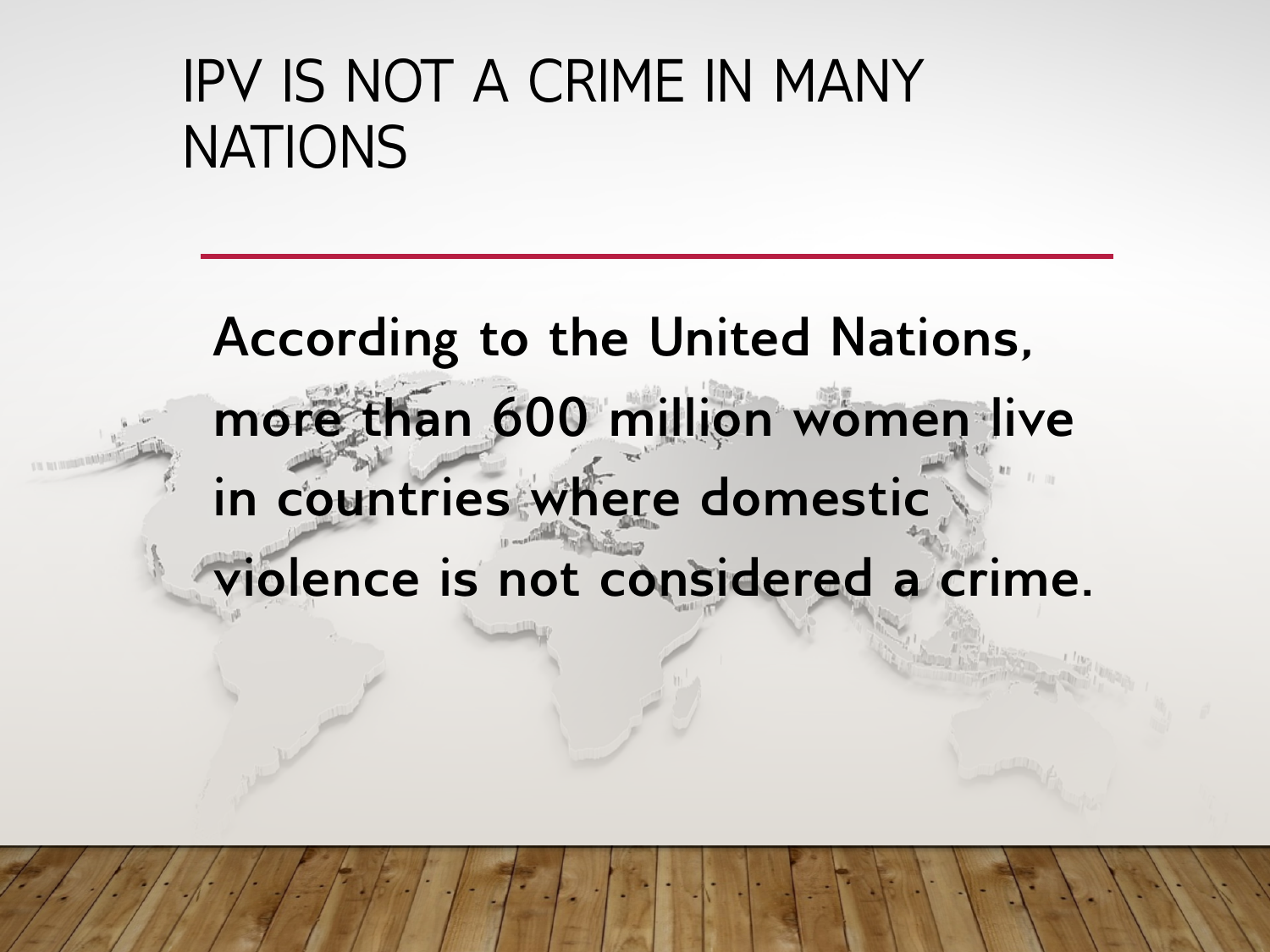

# IPV is Not a Crime in Many Nations
According to the United Nations, more than 600 million women live in countries where domestic violence is not considered a crime.